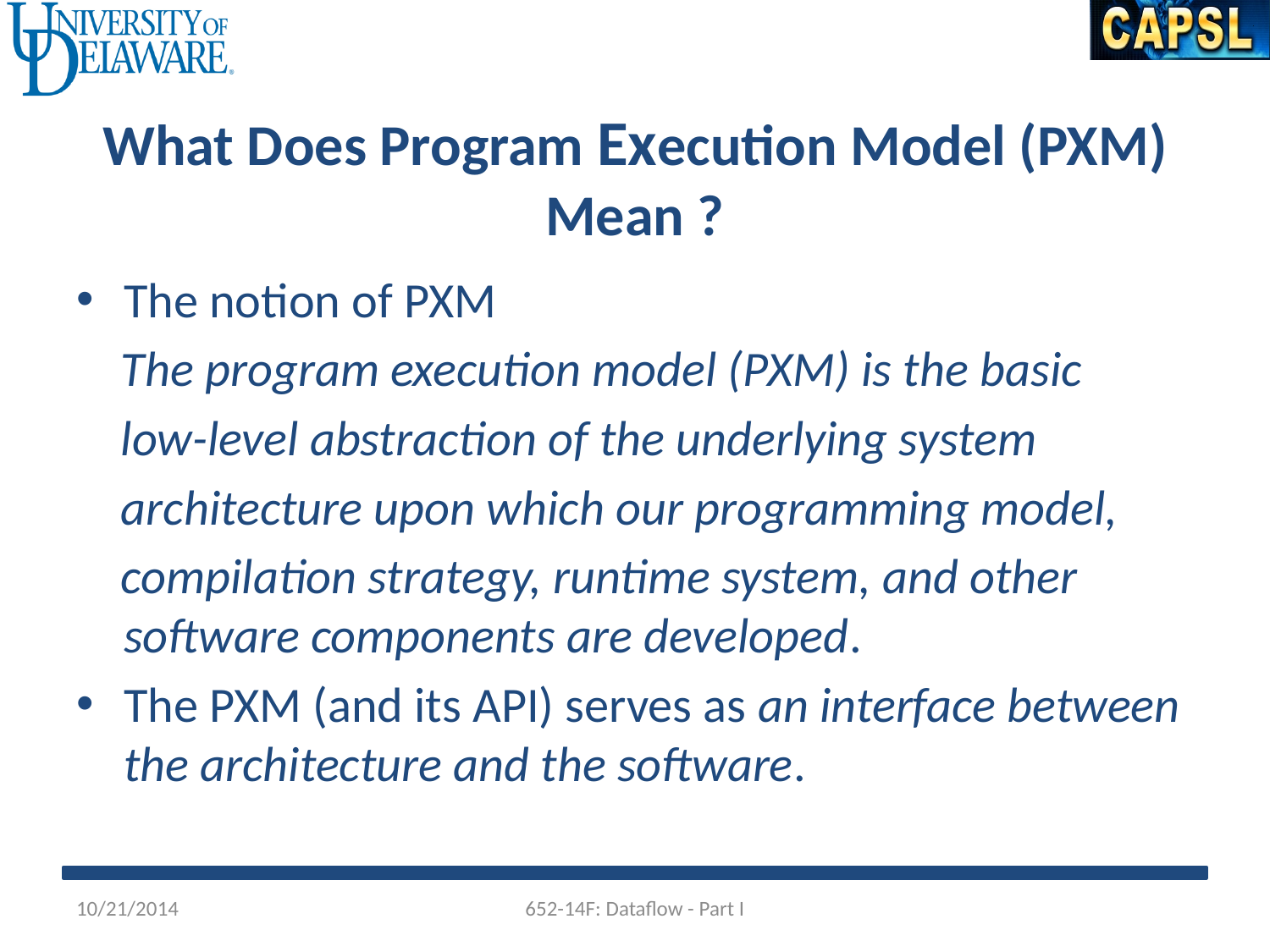

What Does Program Execution Model (PXM) Mean ?
The notion of PXM
    The program execution model (PXM) is the basic
    low-level abstraction of the underlying system
    architecture upon which our programming model,
    compilation strategy, runtime system, and other software components are developed.
The PXM (and its API) serves as an interface between the architecture and the software.

10/21/2014
652-14F: Dataflow - Part I